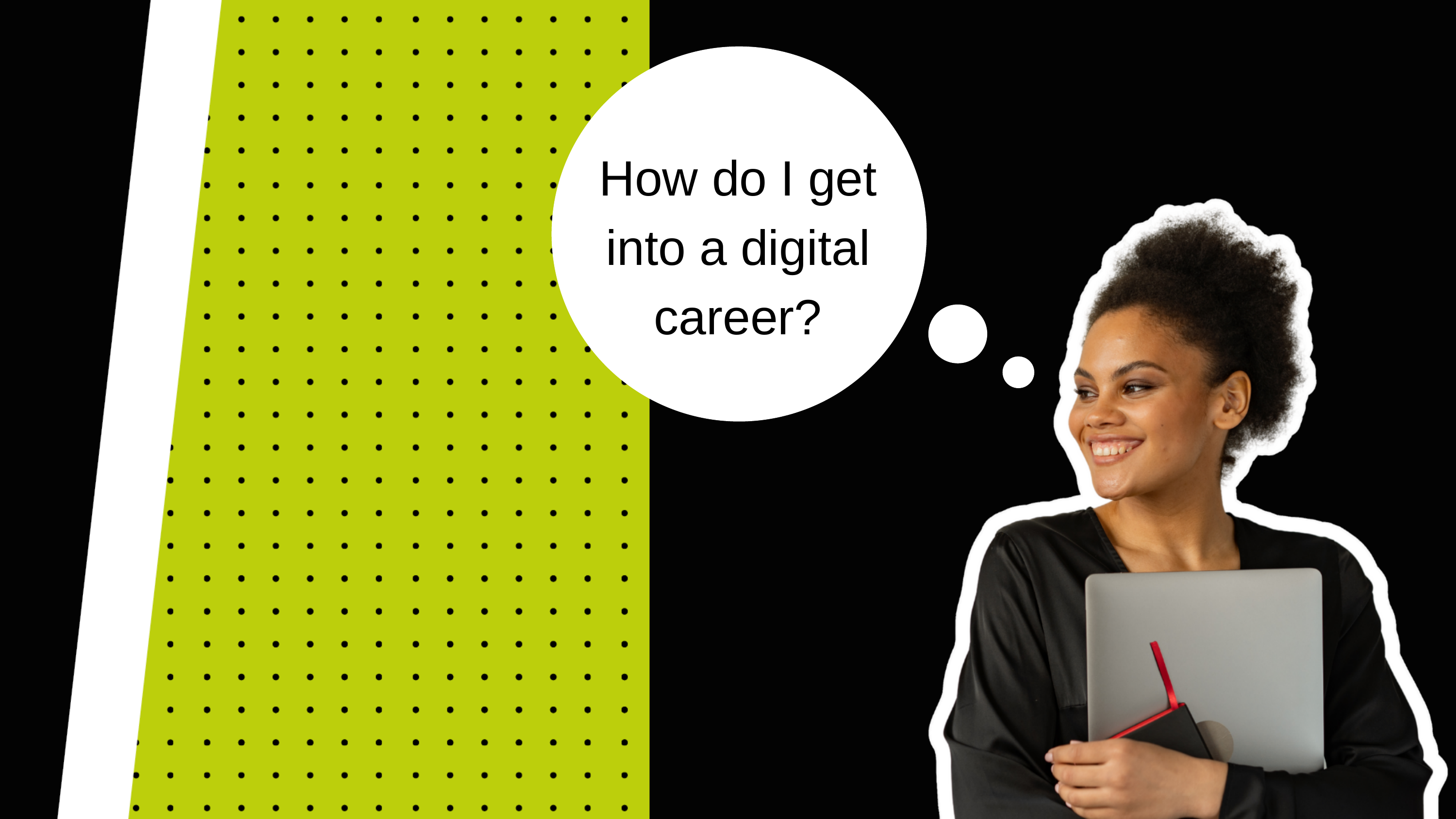

How do I get into a digital career?